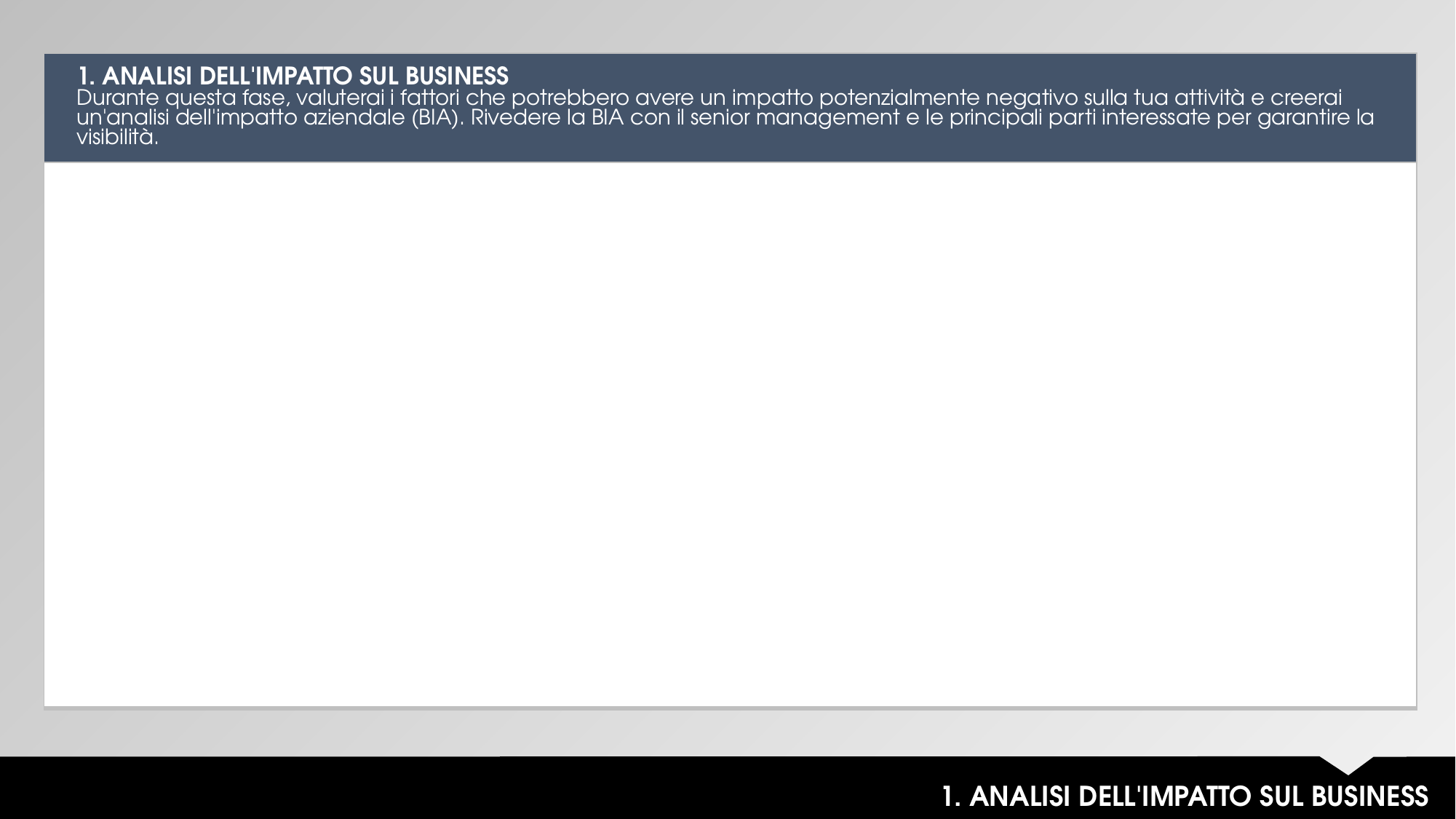

| 1. ANALISI DELL'IMPATTO SUL BUSINESS Durante questa fase, valuterai i fattori che potrebbero avere un impatto potenzialmente negativo sulla tua attività e creerai un'analisi dell'impatto aziendale (BIA). Rivedere la BIA con il senior management e le principali parti interessate per garantire la visibilità. |
| --- |
|  |

1. ANALISI DELL'IMPATTO SUL BUSINESS